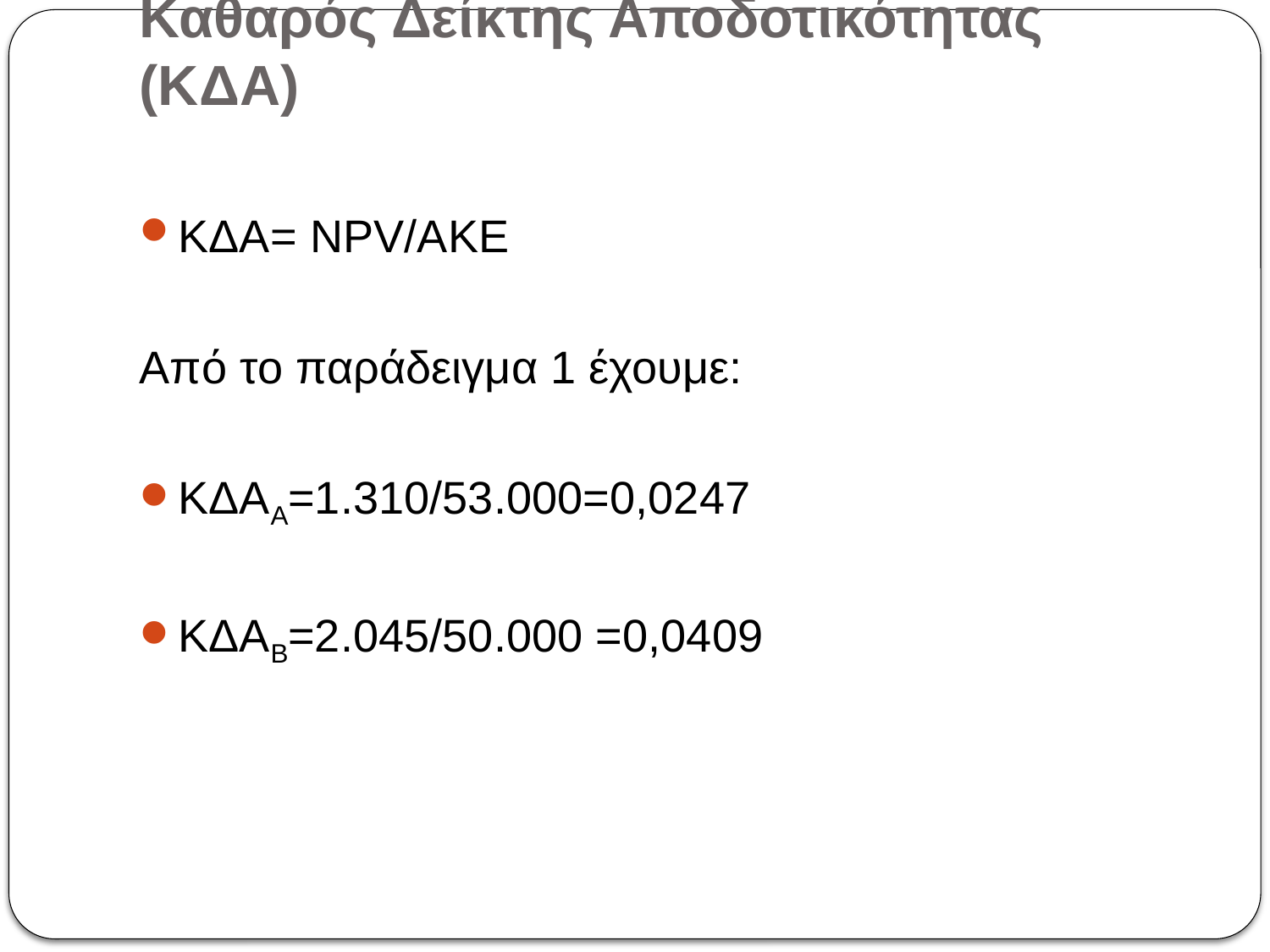

# Καθαρός Δείκτης Αποδοτικότητας (ΚΔΑ)
ΚΔΑ= NPV/ΑΚΕ

Από το παράδειγμα 1 έχουμε:

ΚΔΑΑ=1.310/53.000=0,0247

ΚΔΑΒ=2.045/50.000 =0,0409